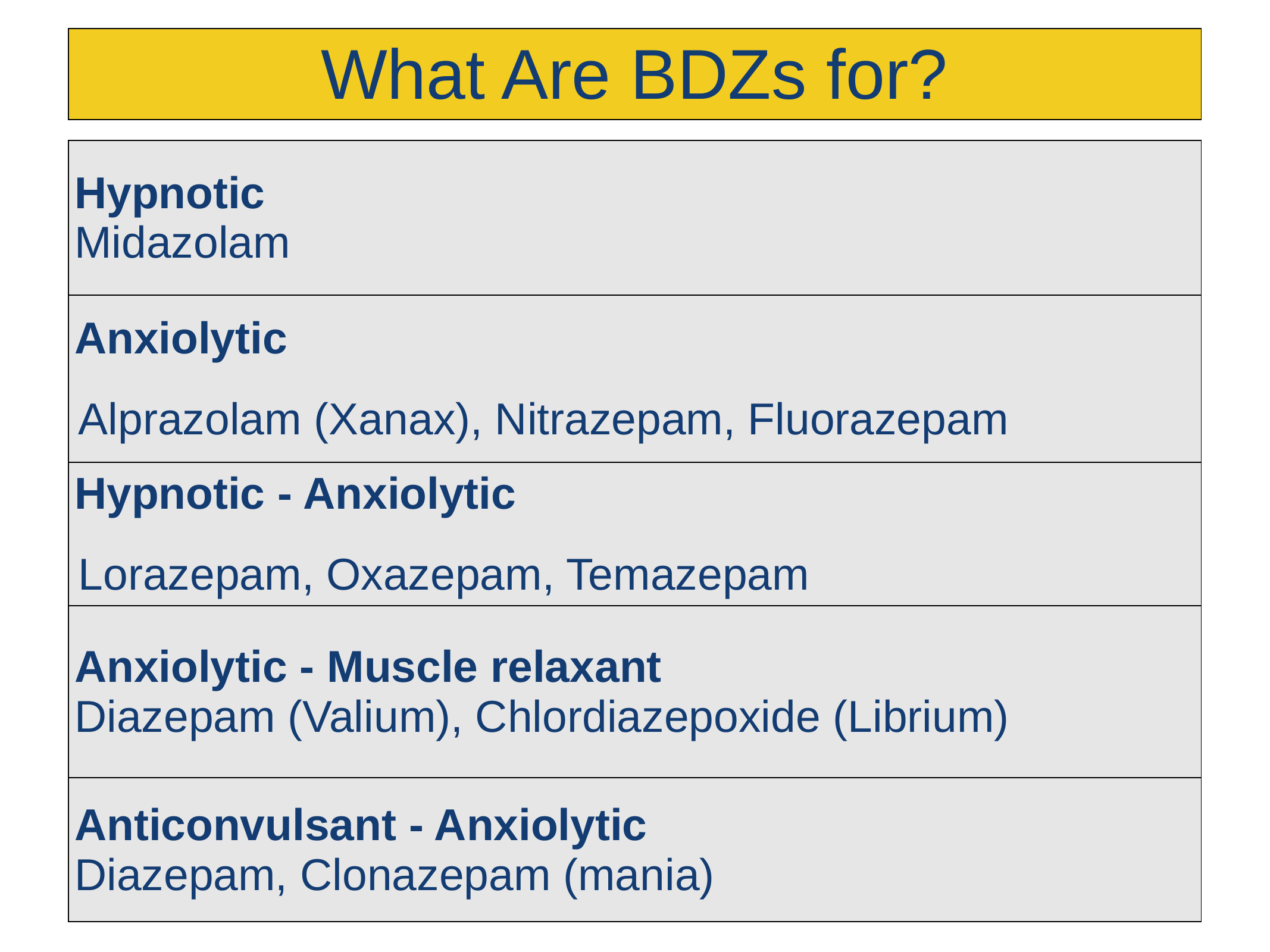

| What Are BDZs for? |  |
| --- | --- |
| Hypnotic Midazolam |
| --- |
| Anxiolytic Alprazolam (Xanax), Nitrazepam, Fluorazepam |
| Hypnotic - Anxiolytic Lorazepam, Oxazepam, Temazepam |
| Anxiolytic - Muscle relaxant Diazepam (Valium), Chlordiazepoxide (Librium) |
| Anticonvulsant - Anxiolytic Diazepam, Clonazepam (mania) |